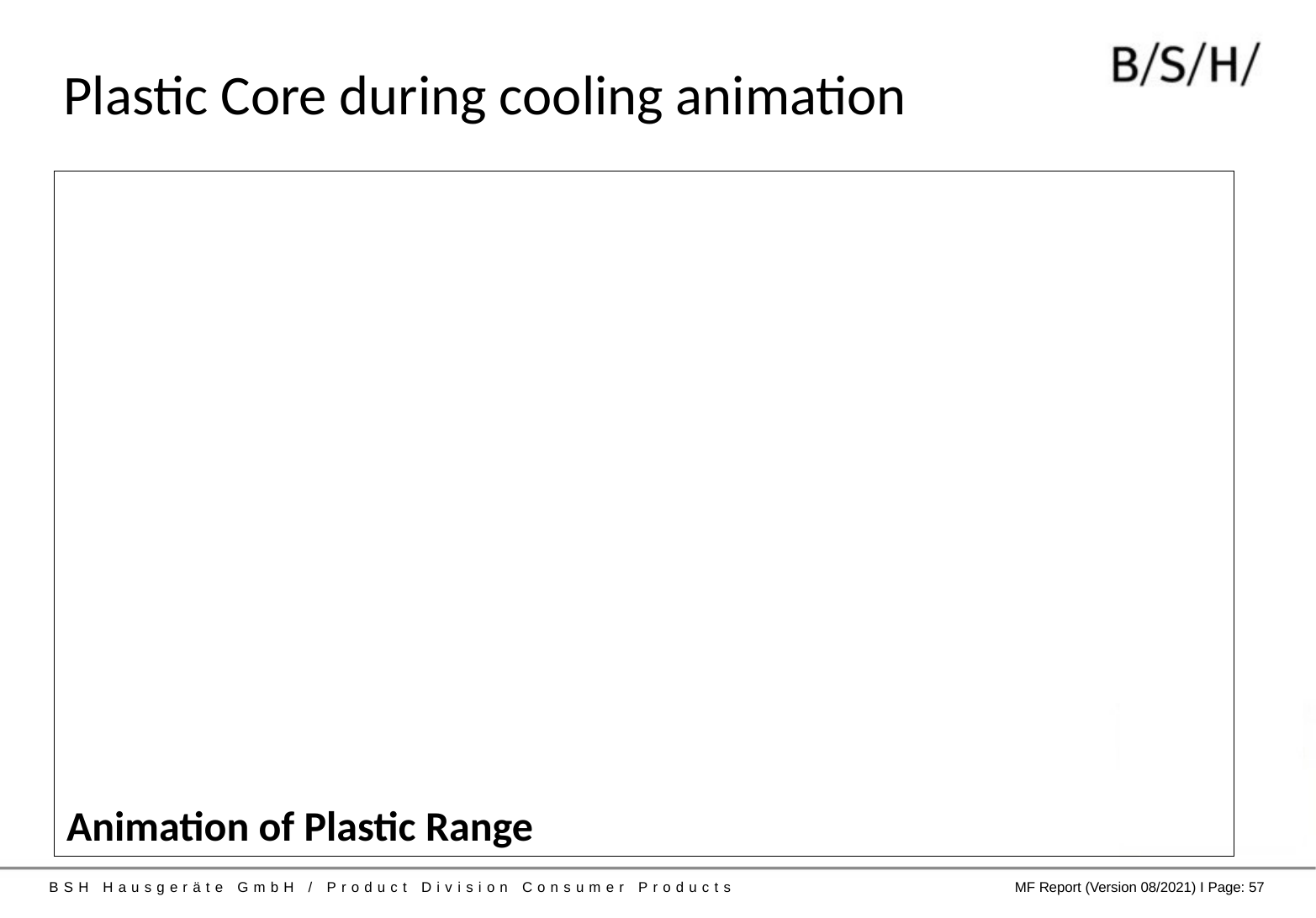

# Plastic Core during cooling animation
Animation of Plastic Range
BSH Hausgeräte GmbH / Product Division Consumer Products
MF Report (Version 08/2021) I Page: 57